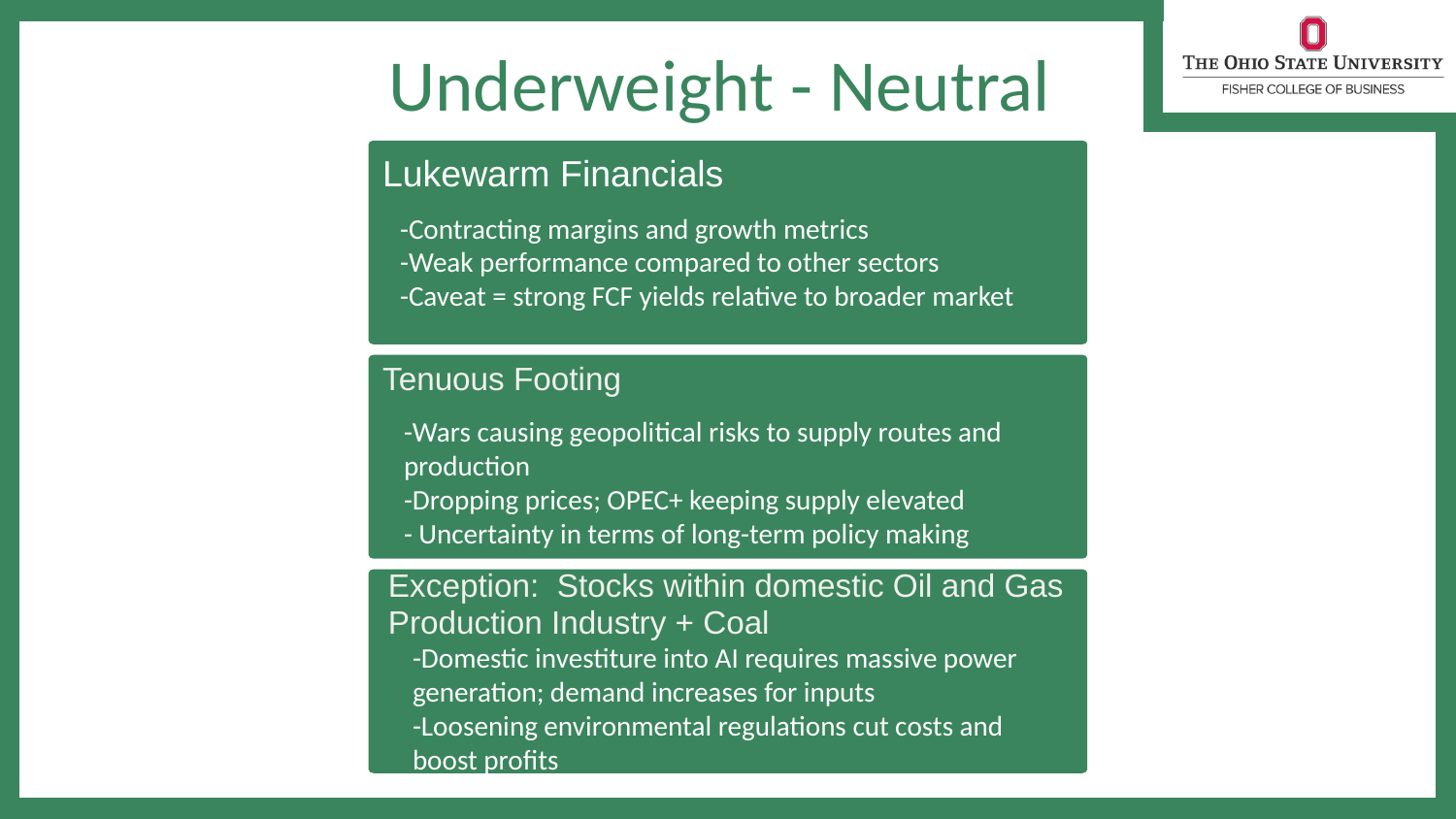

Underweight - Neutral

Lukewarm Financials
-Contracting margins and growth metrics
-Weak performance compared to other sectors
-Caveat = strong FCF yields relative to broader market

Tenuous Footing

-Wars causing geopolitical risks to supply routes and production
-Dropping prices; OPEC+ keeping supply elevated
- Uncertainty in terms of long-term policy making

Exception:  Stocks within domestic Oil and Gas Production Industry + Coal

-Domestic investiture into AI requires massive power generation; demand increases for inputs
-Loosening environmental regulations cut costs and boost profits